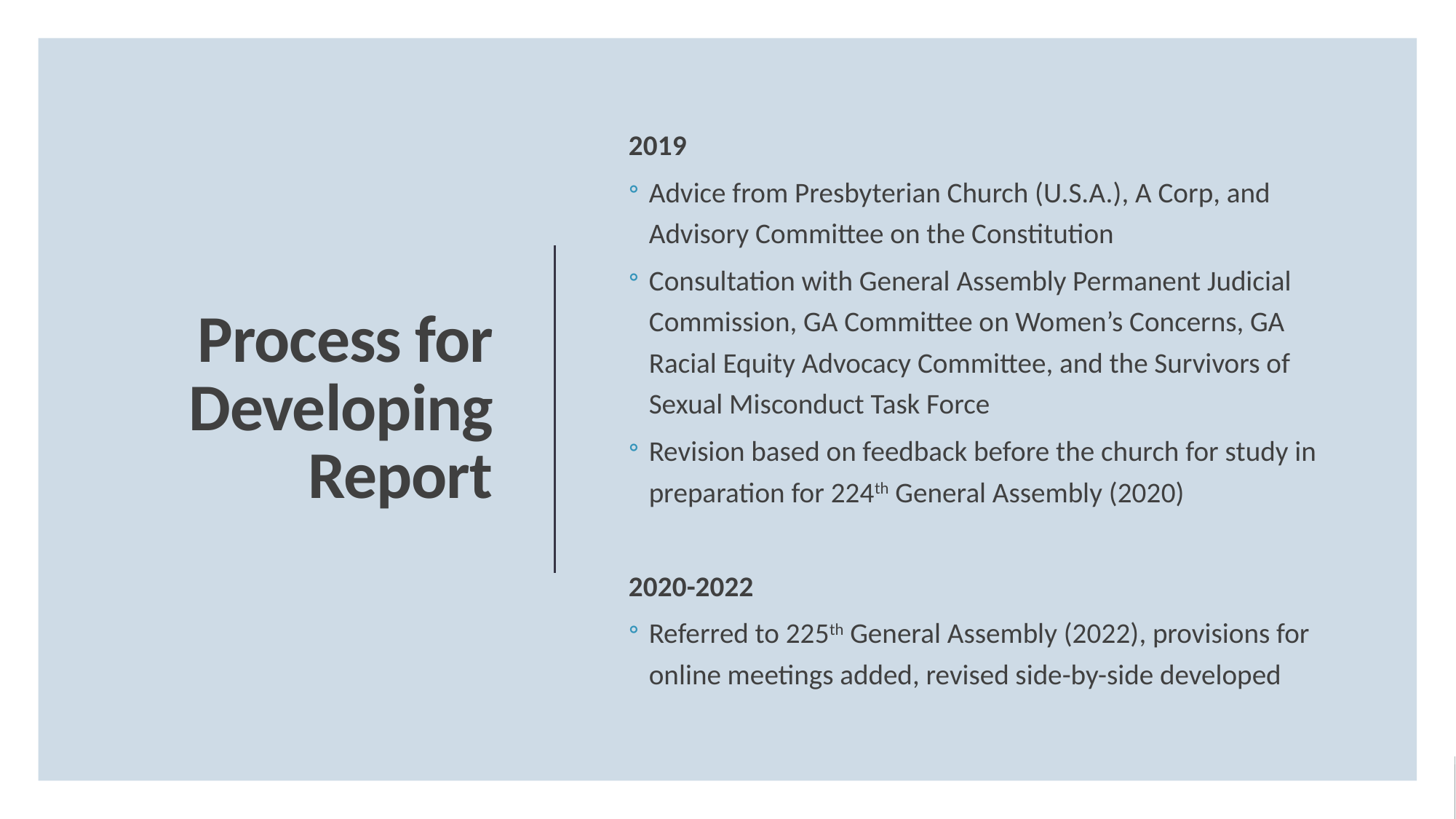

2019
Advice from Presbyterian Church (U.S.A.), A Corp, and Advisory Committee on the Constitution
Consultation with General Assembly Permanent Judicial Commission, GA Committee on Women’s Concerns, GA Racial Equity Advocacy Committee, and the Survivors of Sexual Misconduct Task Force
Revision based on feedback before the church for study in preparation for 224th General Assembly (2020)

2020-2022
Referred to 225th General Assembly (2022), provisions for online meetings added, revised side-by-side developed

# Process for Developing Report